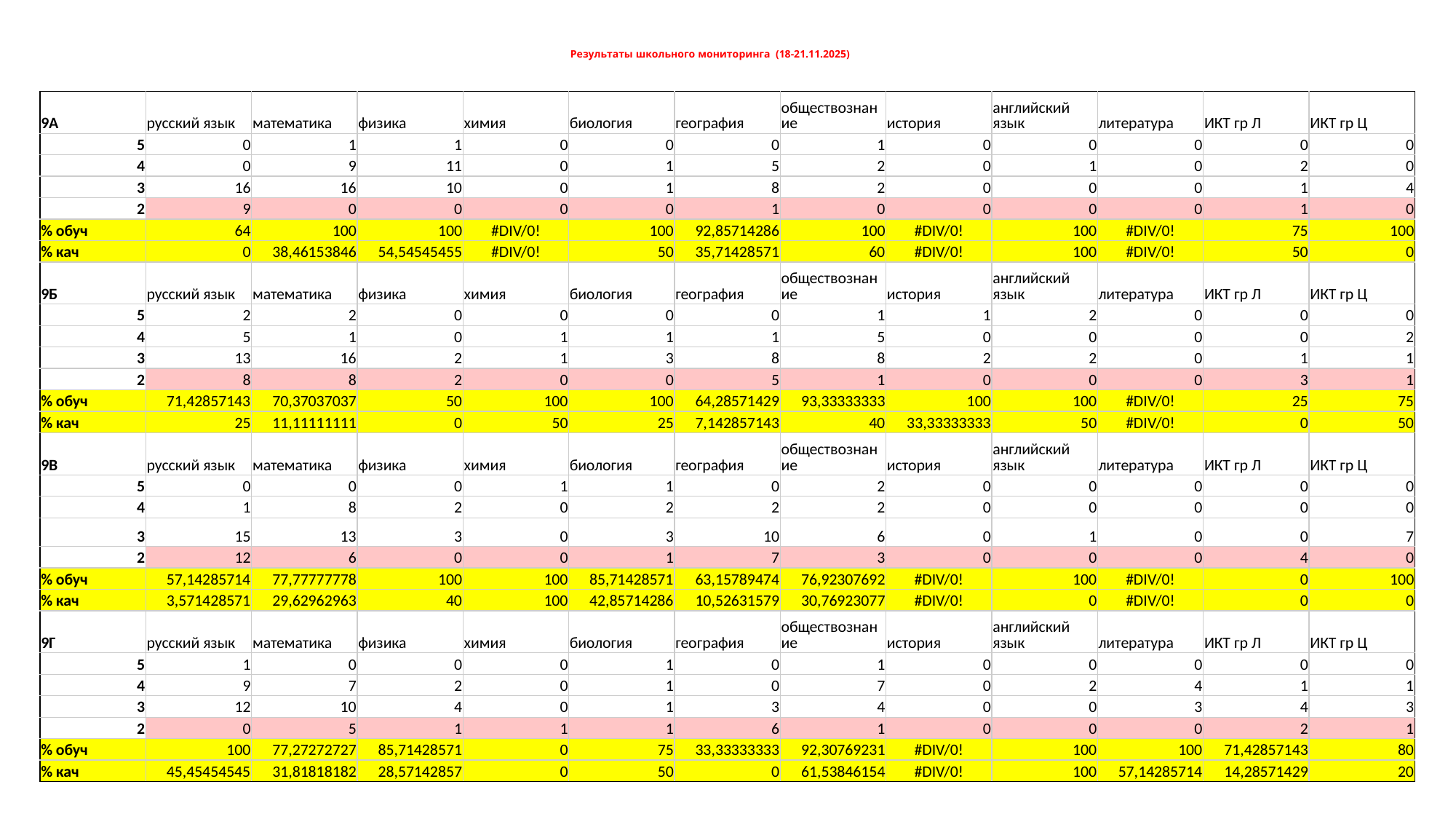

# Результаты школьного мониторинга  (18-21.11.2025)
| 9А | русский язык | математика | физика | химия | биология | география | обществознание | история | английский язык | литература | ИКТ гр Л | ИКТ гр Ц |
| --- | --- | --- | --- | --- | --- | --- | --- | --- | --- | --- | --- | --- |
| 5 | 0 | 1 | 1 | 0 | 0 | 0 | 1 | 0 | 0 | 0 | 0 | 0 |
| 4 | 0 | 9 | 11 | 0 | 1 | 5 | 2 | 0 | 1 | 0 | 2 | 0 |
| 3 | 16 | 16 | 10 | 0 | 1 | 8 | 2 | 0 | 0 | 0 | 1 | 4 |
| 2 | 9 | 0 | 0 | 0 | 0 | 1 | 0 | 0 | 0 | 0 | 1 | 0 |
| % обуч | 64 | 100 | 100 | #DIV/0! | 100 | 92,85714286 | 100 | #DIV/0! | 100 | #DIV/0! | 75 | 100 |
| % кач | 0 | 38,46153846 | 54,54545455 | #DIV/0! | 50 | 35,71428571 | 60 | #DIV/0! | 100 | #DIV/0! | 50 | 0 |
| 9Б | русский язык | математика | физика | химия | биология | география | обществознание | история | английский язык | литература | ИКТ гр Л | ИКТ гр Ц |
| 5 | 2 | 2 | 0 | 0 | 0 | 0 | 1 | 1 | 2 | 0 | 0 | 0 |
| 4 | 5 | 1 | 0 | 1 | 1 | 1 | 5 | 0 | 0 | 0 | 0 | 2 |
| 3 | 13 | 16 | 2 | 1 | 3 | 8 | 8 | 2 | 2 | 0 | 1 | 1 |
| 2 | 8 | 8 | 2 | 0 | 0 | 5 | 1 | 0 | 0 | 0 | 3 | 1 |
| % обуч | 71,42857143 | 70,37037037 | 50 | 100 | 100 | 64,28571429 | 93,33333333 | 100 | 100 | #DIV/0! | 25 | 75 |
| % кач | 25 | 11,11111111 | 0 | 50 | 25 | 7,142857143 | 40 | 33,33333333 | 50 | #DIV/0! | 0 | 50 |
| 9В | русский язык | математика | физика | химия | биология | география | обществознание | история | английский язык | литература | ИКТ гр Л | ИКТ гр Ц |
| 5 | 0 | 0 | 0 | 1 | 1 | 0 | 2 | 0 | 0 | 0 | 0 | 0 |
| 4 | 1 | 8 | 2 | 0 | 2 | 2 | 2 | 0 | 0 | 0 | 0 | 0 |
| 3 | 15 | 13 | 3 | 0 | 3 | 10 | 6 | 0 | 1 | 0 | 0 | 7 |
| 2 | 12 | 6 | 0 | 0 | 1 | 7 | 3 | 0 | 0 | 0 | 4 | 0 |
| % обуч | 57,14285714 | 77,77777778 | 100 | 100 | 85,71428571 | 63,15789474 | 76,92307692 | #DIV/0! | 100 | #DIV/0! | 0 | 100 |
| % кач | 3,571428571 | 29,62962963 | 40 | 100 | 42,85714286 | 10,52631579 | 30,76923077 | #DIV/0! | 0 | #DIV/0! | 0 | 0 |
| 9Г | русский язык | математика | физика | химия | биология | география | обществознание | история | английский язык | литература | ИКТ гр Л | ИКТ гр Ц |
| 5 | 1 | 0 | 0 | 0 | 1 | 0 | 1 | 0 | 0 | 0 | 0 | 0 |
| 4 | 9 | 7 | 2 | 0 | 1 | 0 | 7 | 0 | 2 | 4 | 1 | 1 |
| 3 | 12 | 10 | 4 | 0 | 1 | 3 | 4 | 0 | 0 | 3 | 4 | 3 |
| 2 | 0 | 5 | 1 | 1 | 1 | 6 | 1 | 0 | 0 | 0 | 2 | 1 |
| % обуч | 100 | 77,27272727 | 85,71428571 | 0 | 75 | 33,33333333 | 92,30769231 | #DIV/0! | 100 | 100 | 71,42857143 | 80 |
| % кач | 45,45454545 | 31,81818182 | 28,57142857 | 0 | 50 | 0 | 61,53846154 | #DIV/0! | 100 | 57,14285714 | 14,28571429 | 20 |